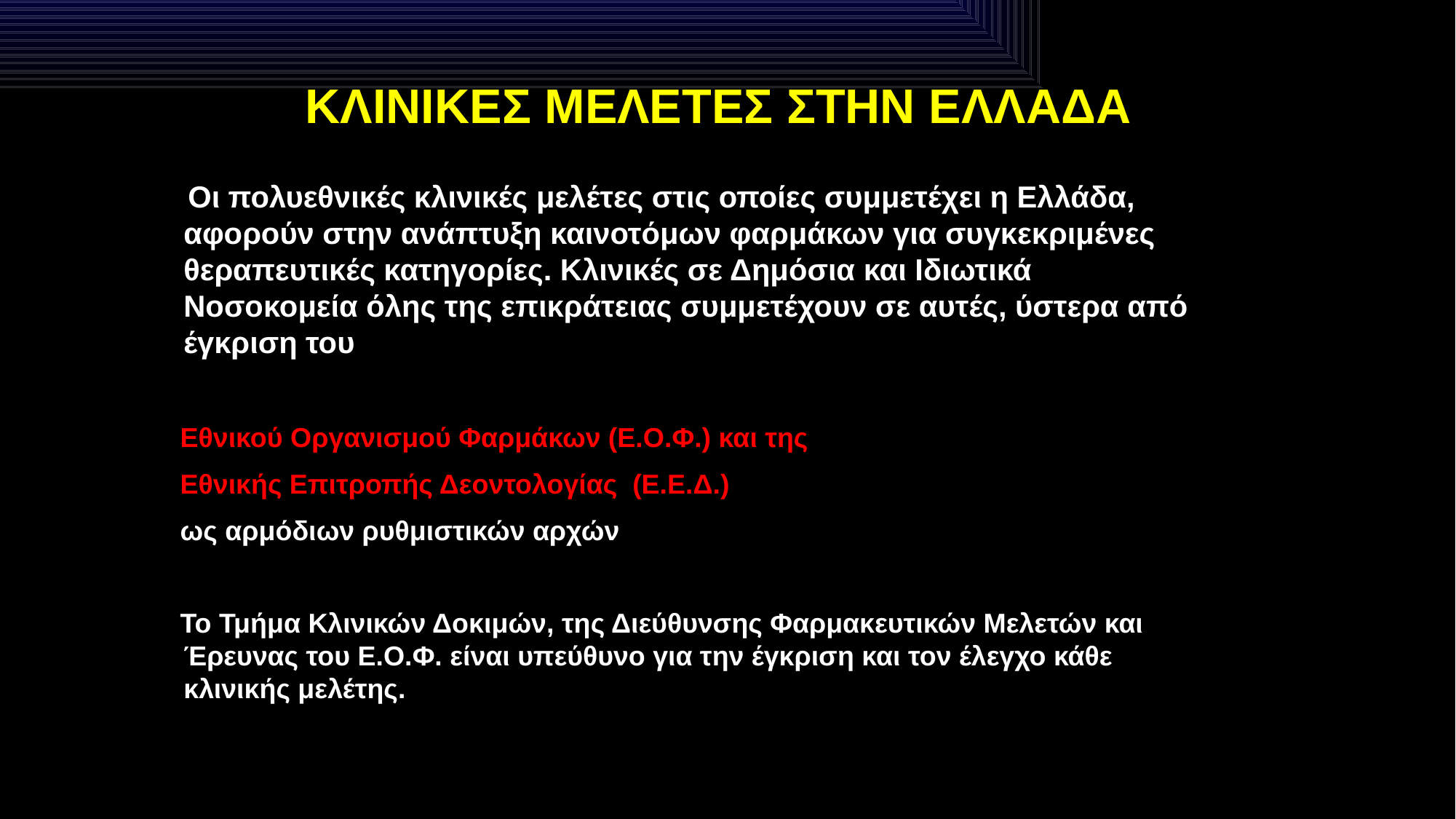

# ΚΛΙΝΙΚΕΣ ΜΕΛΕΤΕΣ ΣΤΗΝ ΕΛΛΑΔΑ
     Οι πολυεθνικές κλινικές μελέτες στις οποίες συμμετέχει η Ελλάδα, αφορούν στην ανάπτυξη καινοτόμων φαρμάκων για συγκεκριμένες θεραπευτικές κατηγορίες. Κλινικές σε Δημόσια και Ιδιωτικά Νοσοκομεία όλης της επικράτειας συμμετέχουν σε αυτές, ύστερα από έγκριση του

    Εθνικού Οργανισμού Φαρμάκων (Ε.Ο.Φ.) και της
    Εθνικής Επιτροπής Δεοντολογίας  (Ε.Ε.Δ.)
    ως αρμόδιων ρυθμιστικών αρχών

    Το Τμήμα Κλινικών Δοκιμών, της Διεύθυνσης Φαρμακευτικών Μελετών και Έρευνας του Ε.Ο.Φ. είναι υπεύθυνο για την έγκριση και τον έλεγχο κάθε κλινικής μελέτης.